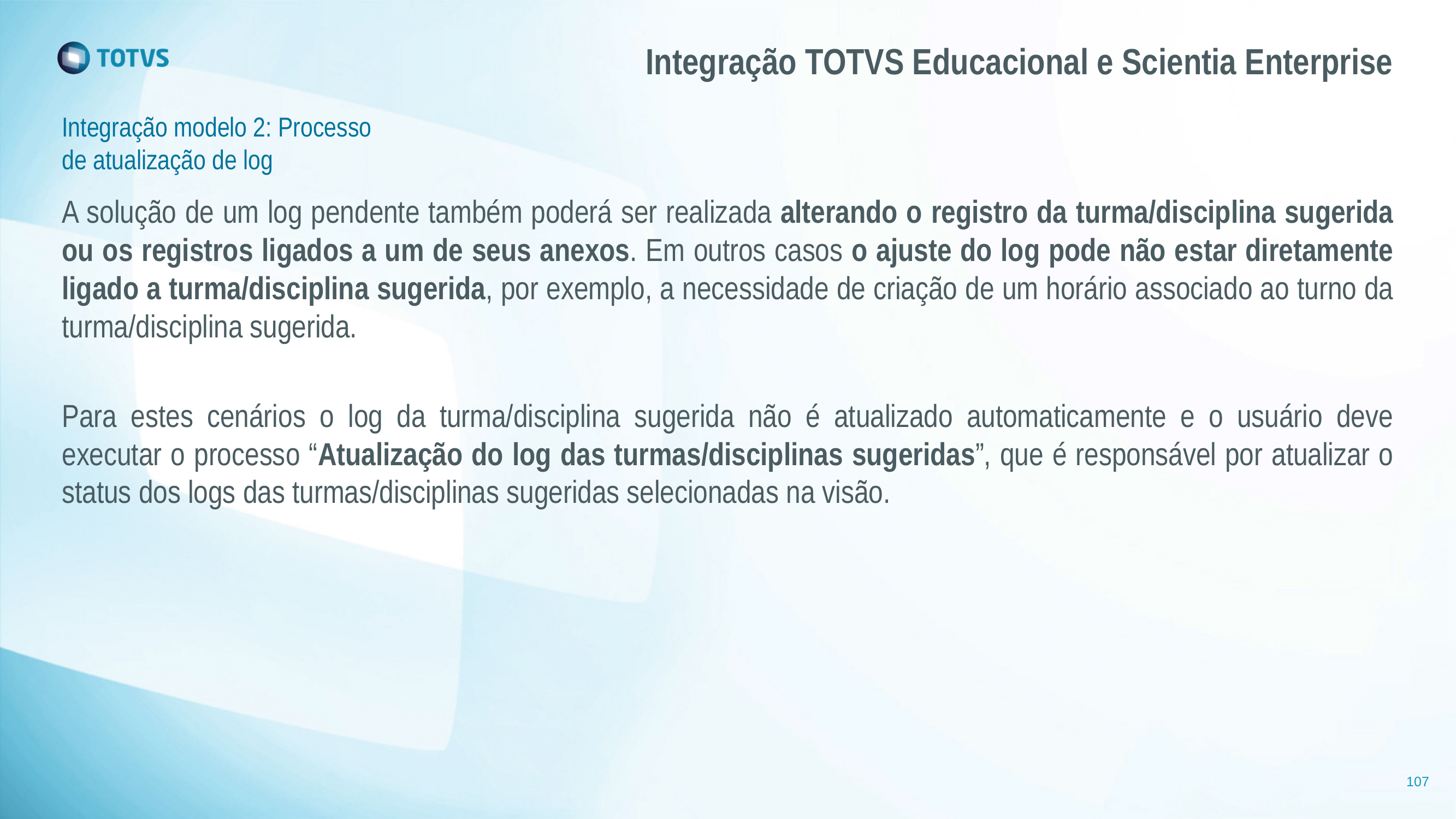

# Integração TOTVS Educacional e Scientia Enterprise
Integração modelo 2: Processo de atualização de log

A solução de um log pendente também poderá ser realizada alterando o registro da turma/disciplina sugerida ou os registros ligados a um de seus anexos. Em outros casos o ajuste do log pode não estar diretamente ligado a turma/disciplina sugerida, por exemplo, a necessidade de criação de um horário associado ao turno da turma/disciplina sugerida.

Para estes cenários o log da turma/disciplina sugerida não é atualizado automaticamente e o usuário deve executar o processo “Atualização do log das turmas/disciplinas sugeridas”, que é responsável por atualizar o status dos logs das turmas/disciplinas sugeridas selecionadas na visão.
107